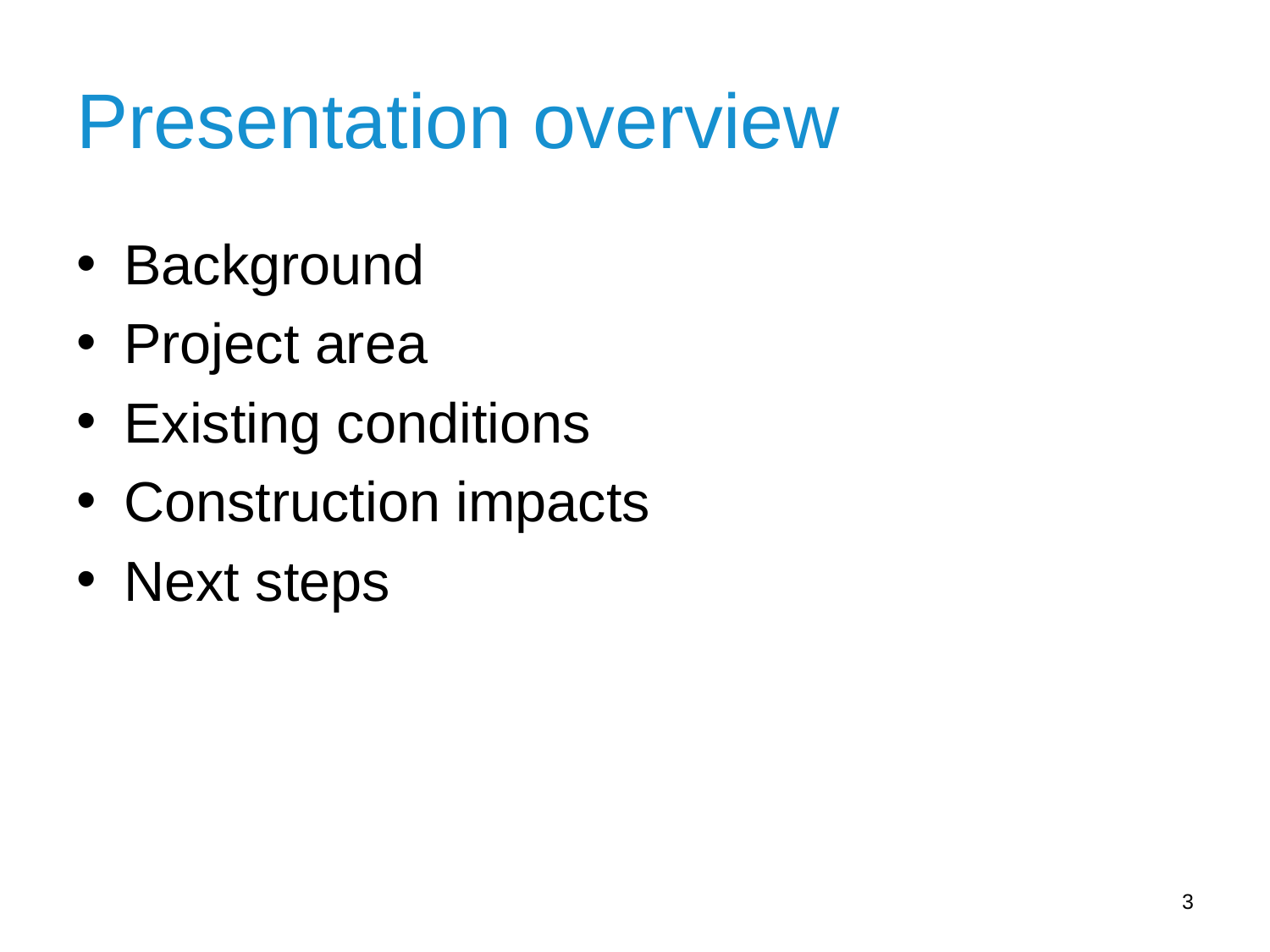

# Presentation overview
Background
Project area
Existing conditions
Construction impacts
Next steps

3